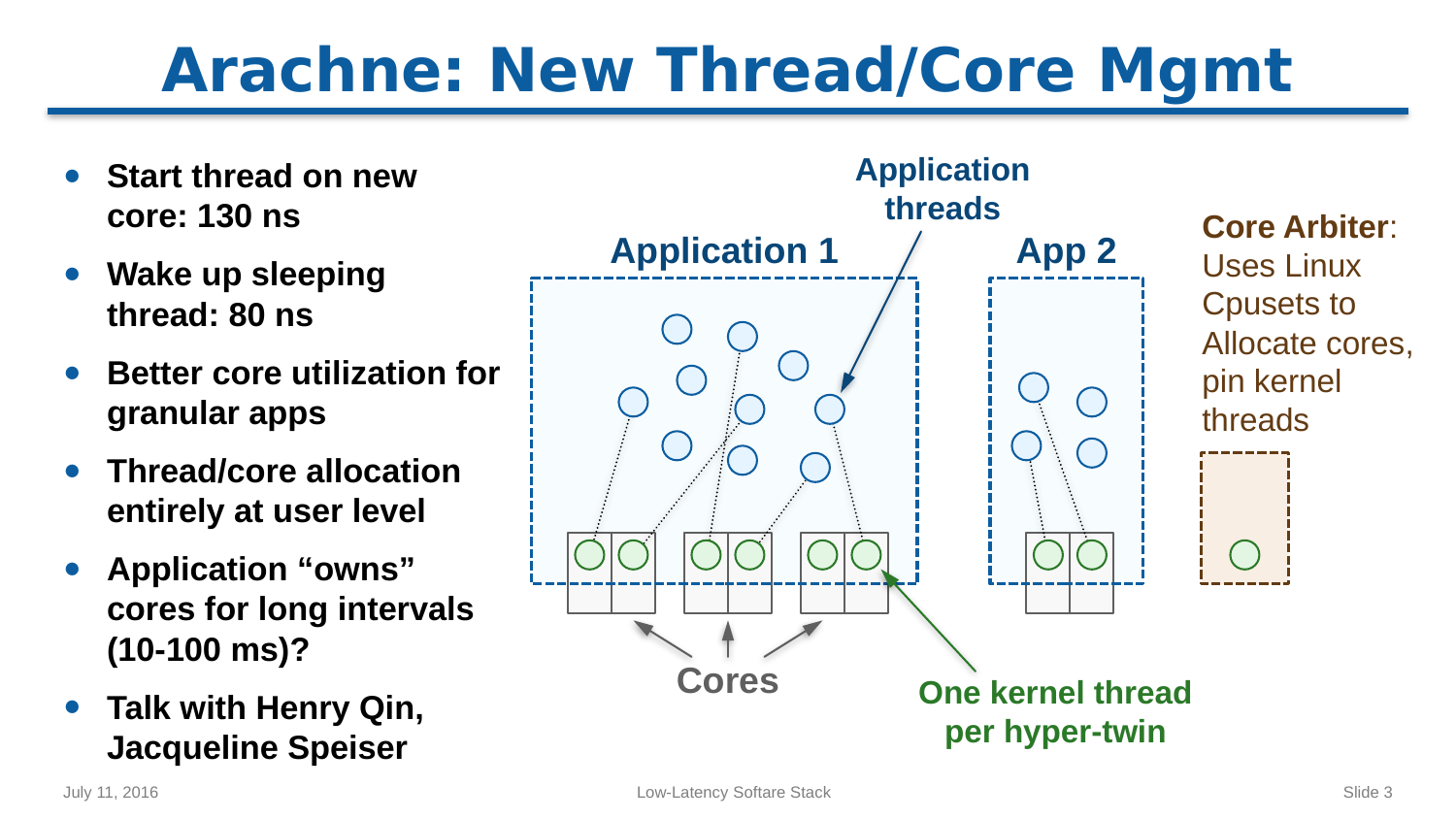

# Arachne: New Thread/Core Mgmt
Start thread on new core: 130 ns
Wake up sleeping thread: 80 ns
Better core utilization for granular apps
Thread/core allocation entirely at user level
Application “owns” cores for long intervals (10-100 ms)?
Talk with Henry Qin, Jacqueline Speiser
Application
threads
Core Arbiter:
Uses Linux
Cpusets to
Allocate cores,
pin kernel
threads
Application 1
App 2

Cores
One kernel thread per hyper-twin
July 11, 2016
Low-Latency Softare Stack
Slide 3